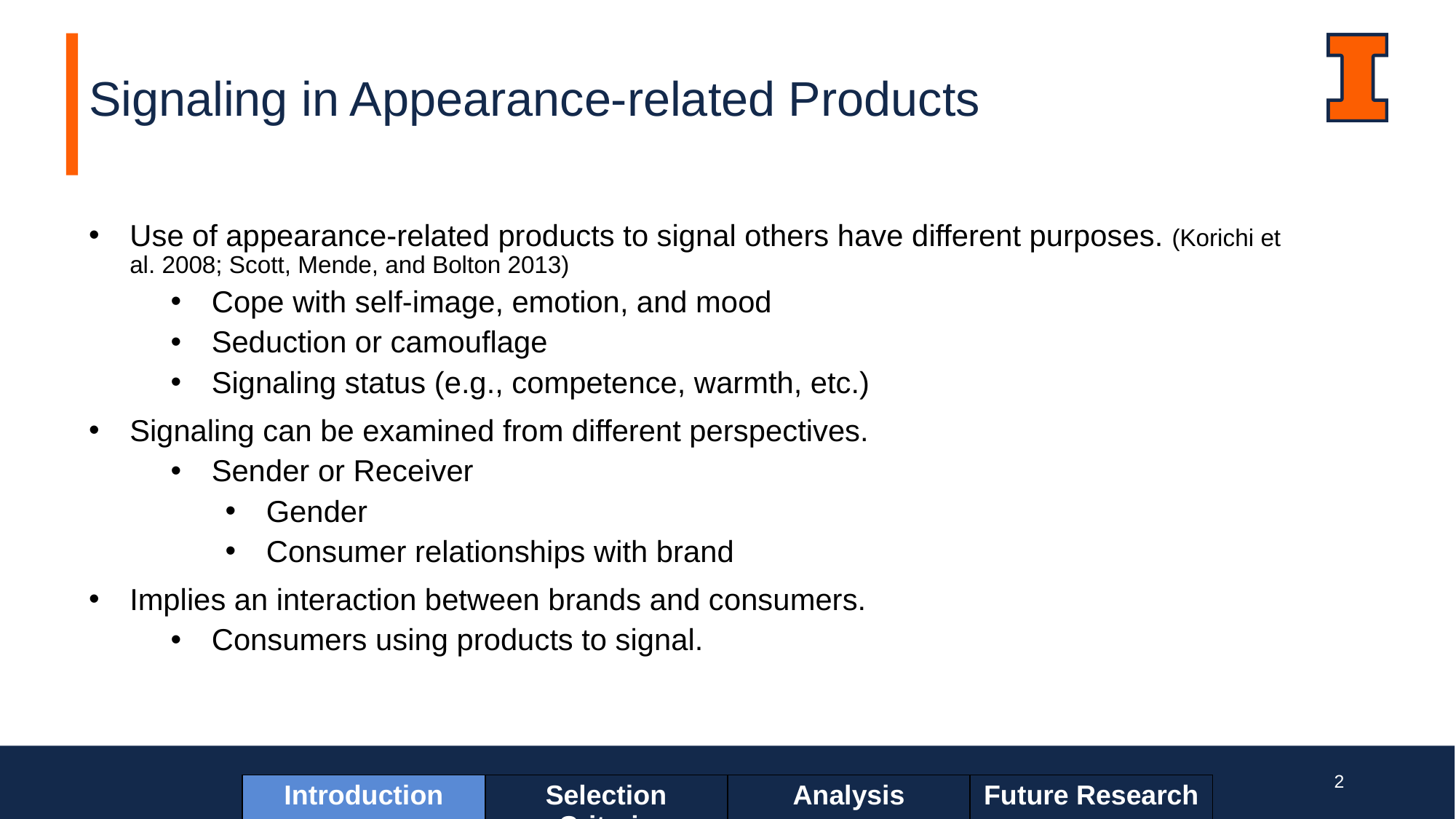

Signaling in Appearance-related Products
Use of appearance-related products to signal others have different purposes. (Korichi et al. 2008; Scott, Mende, and Bolton 2013)
Cope with self-image, emotion, and mood
Seduction or camouflage
Signaling status (e.g., competence, warmth, etc.)
Signaling can be examined from different perspectives.
Sender or Receiver
Gender
Consumer relationships with brand
Implies an interaction between brands and consumers.
Consumers using products to signal.

2
| Introduction | Selection Criteria | Analysis | Future Research |
| --- | --- | --- | --- |